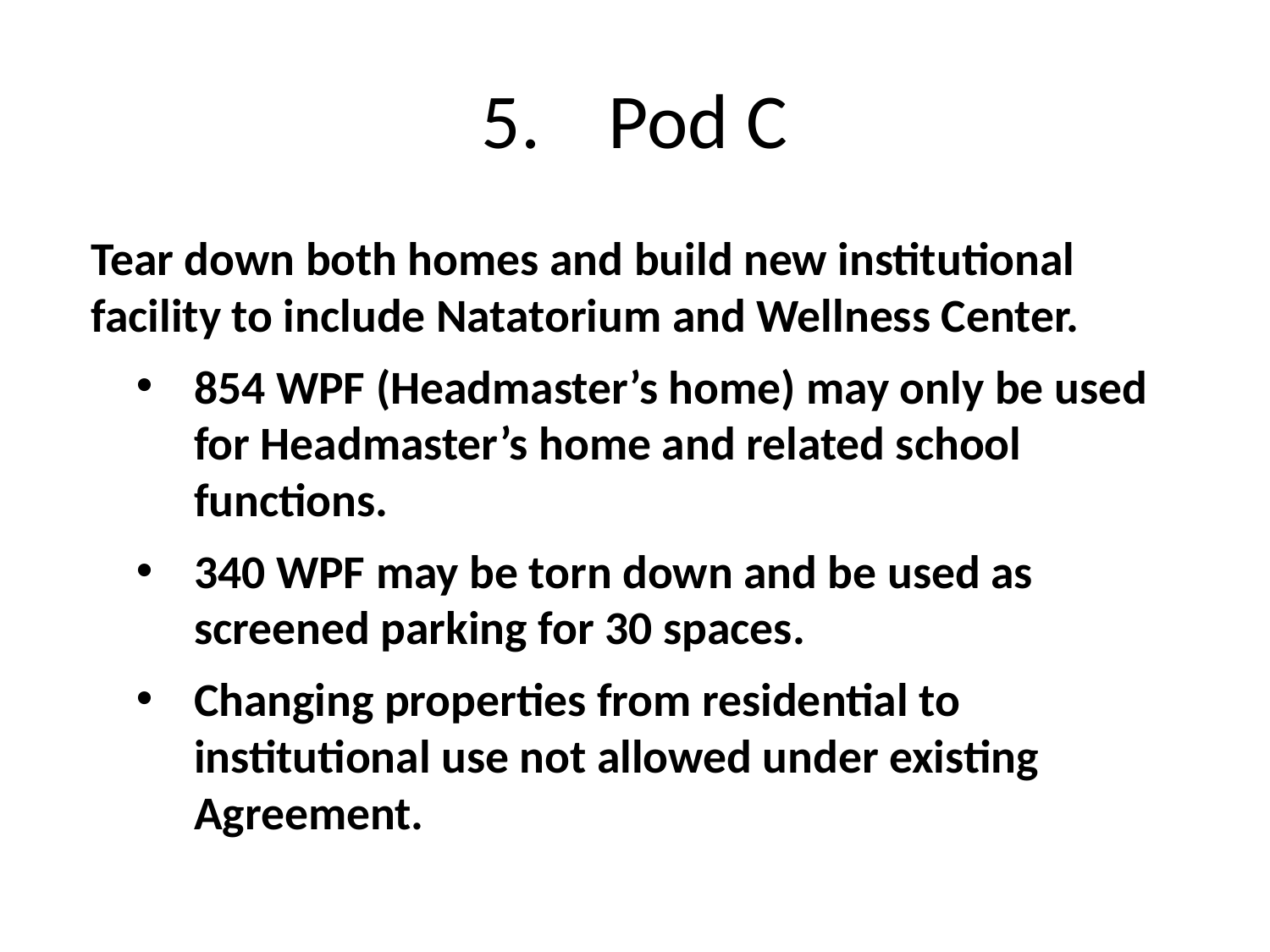

# 5.	Pod C
Tear down both homes and build new institutional facility to include Natatorium and Wellness Center.
854 WPF (Headmaster’s home) may only be used for Headmaster’s home and related school functions.
340 WPF may be torn down and be used as screened parking for 30 spaces.
Changing properties from residential to institutional use not allowed under existing Agreement.